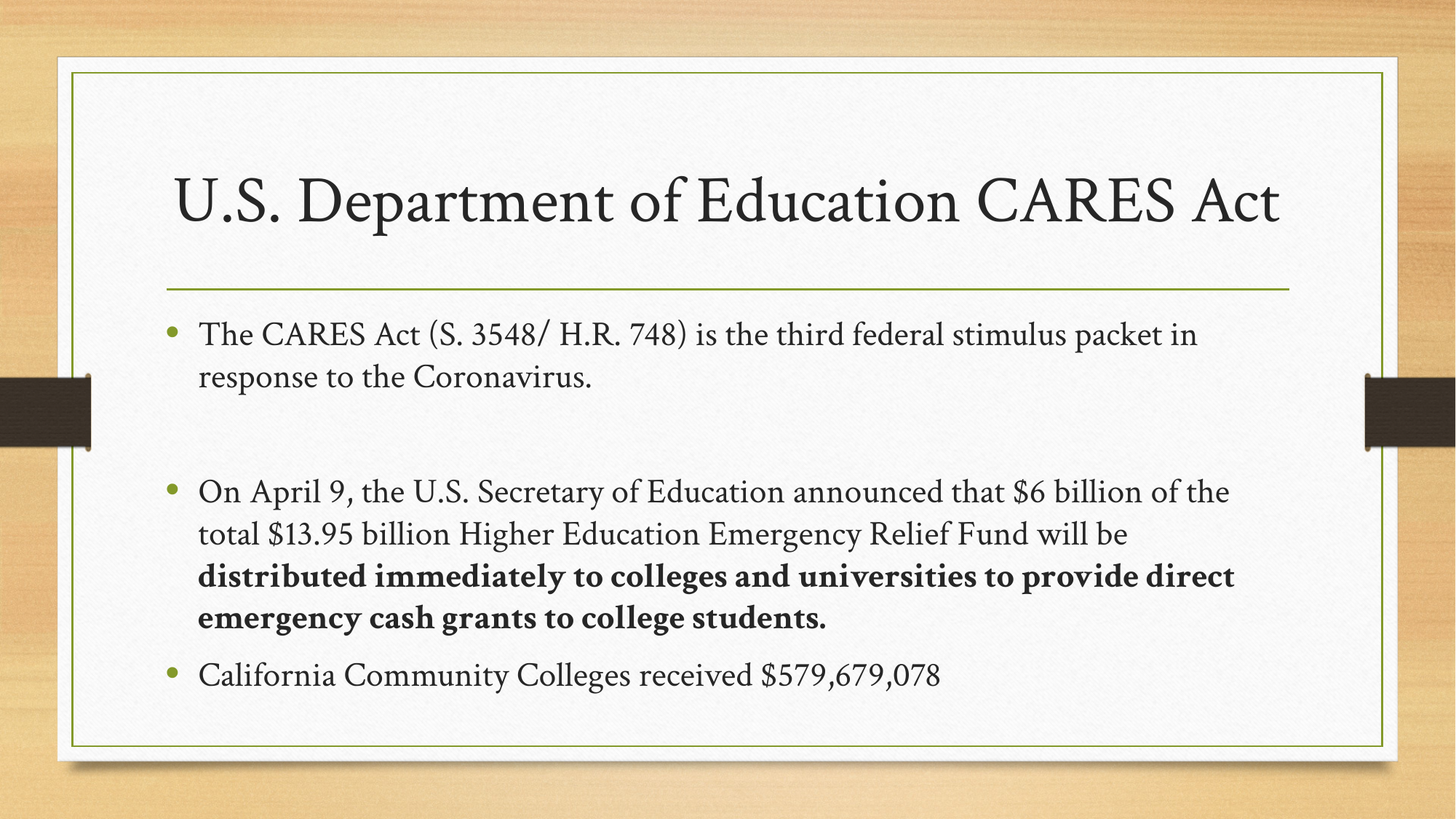

# U.S. Department of Education CARES Act
The CARES Act (S. 3548/ H.R. 748) is the third federal stimulus packet in response to the Coronavirus.

On April 9, the U.S. Secretary of Education announced that $6 billion of the total $13.95 billion Higher Education Emergency Relief Fund will be distributed immediately to colleges and universities to provide direct emergency cash grants to college students.
California Community Colleges received $579,679,078